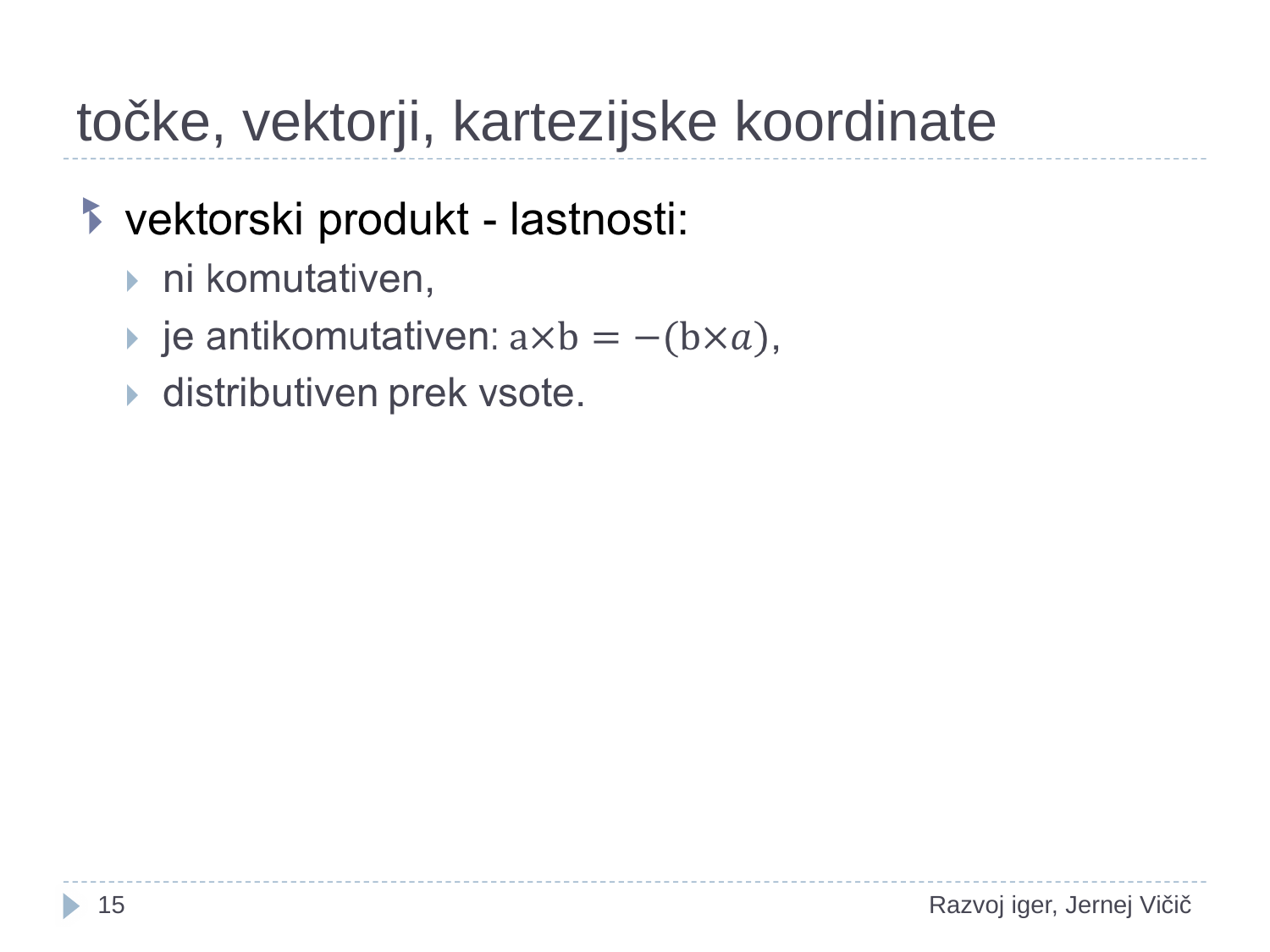

# točke, vektorji, kartezijske koordinate

15
Razvoj iger, Jernej Vičič